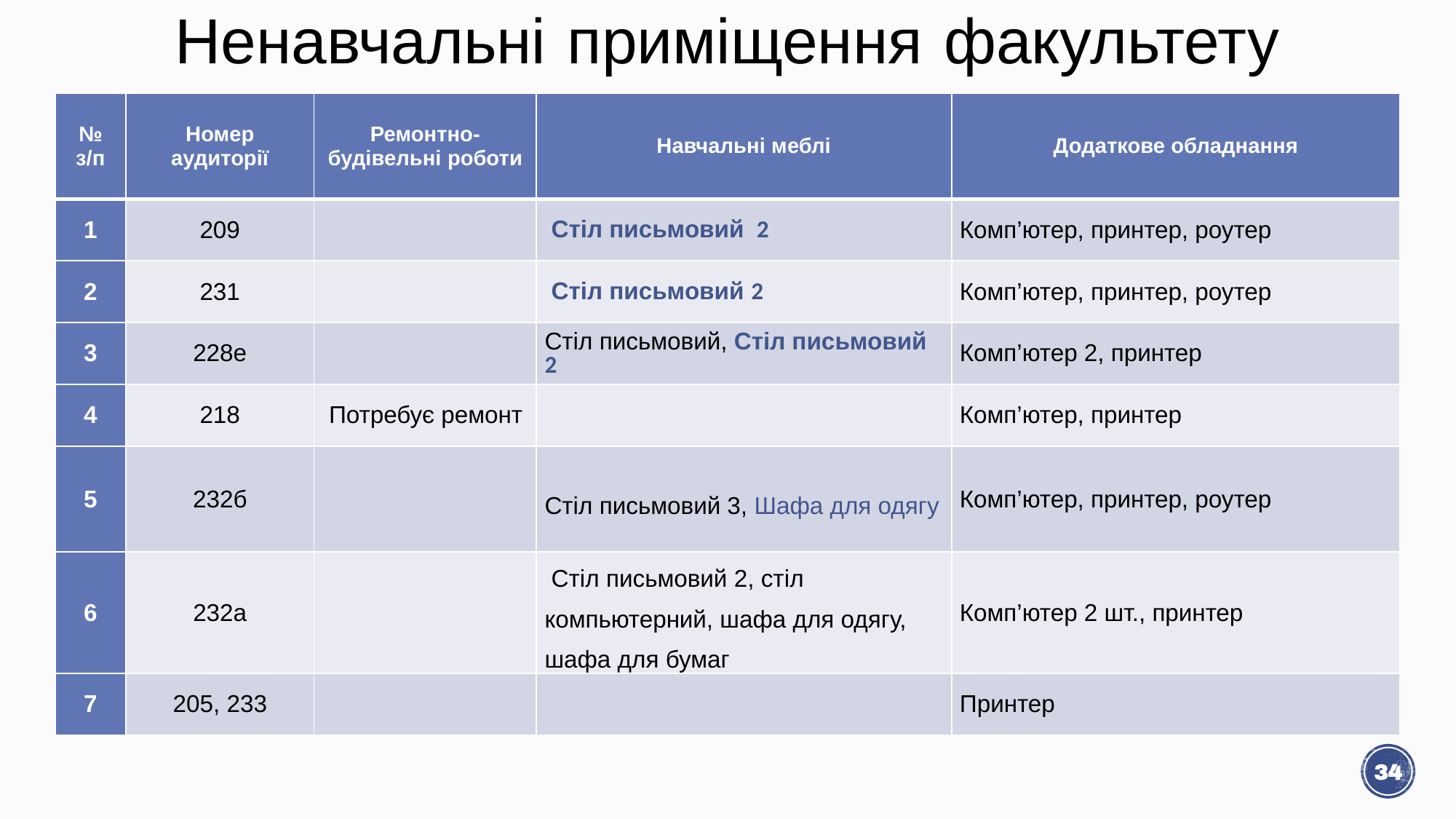

# Ненавчальні приміщення факультету
| № з/п | Номер аудиторії | Ремонтно-будівельні роботи | Навчальні меблі | Додаткове обладнання |
| --- | --- | --- | --- | --- |
| 1 | 209 |  | Стіл письмовий 2 | Комп’ютер, принтер, роутер |
| 2 | 231 |  | Стіл письмовий 2 | Комп’ютер, принтер, роутер |
| 3 | 228е |  | Стіл письмовий, Стіл письмовий 2 | Комп’ютер 2, принтер |
| 4 | 218 | Потребує ремонт |  | Комп’ютер, принтер |
| 5 | 232б |  | Стіл письмовий 3, Шафа для одягу | Комп’ютер, принтер, роутер |
| 6 | 232а |  | Стіл письмовий 2, стіл компьютерний, шафа для одягу, шафа для бумаг | Комп’ютер 2 шт., принтер |
| 7 | 205, 233 |  |  | Принтер |
34